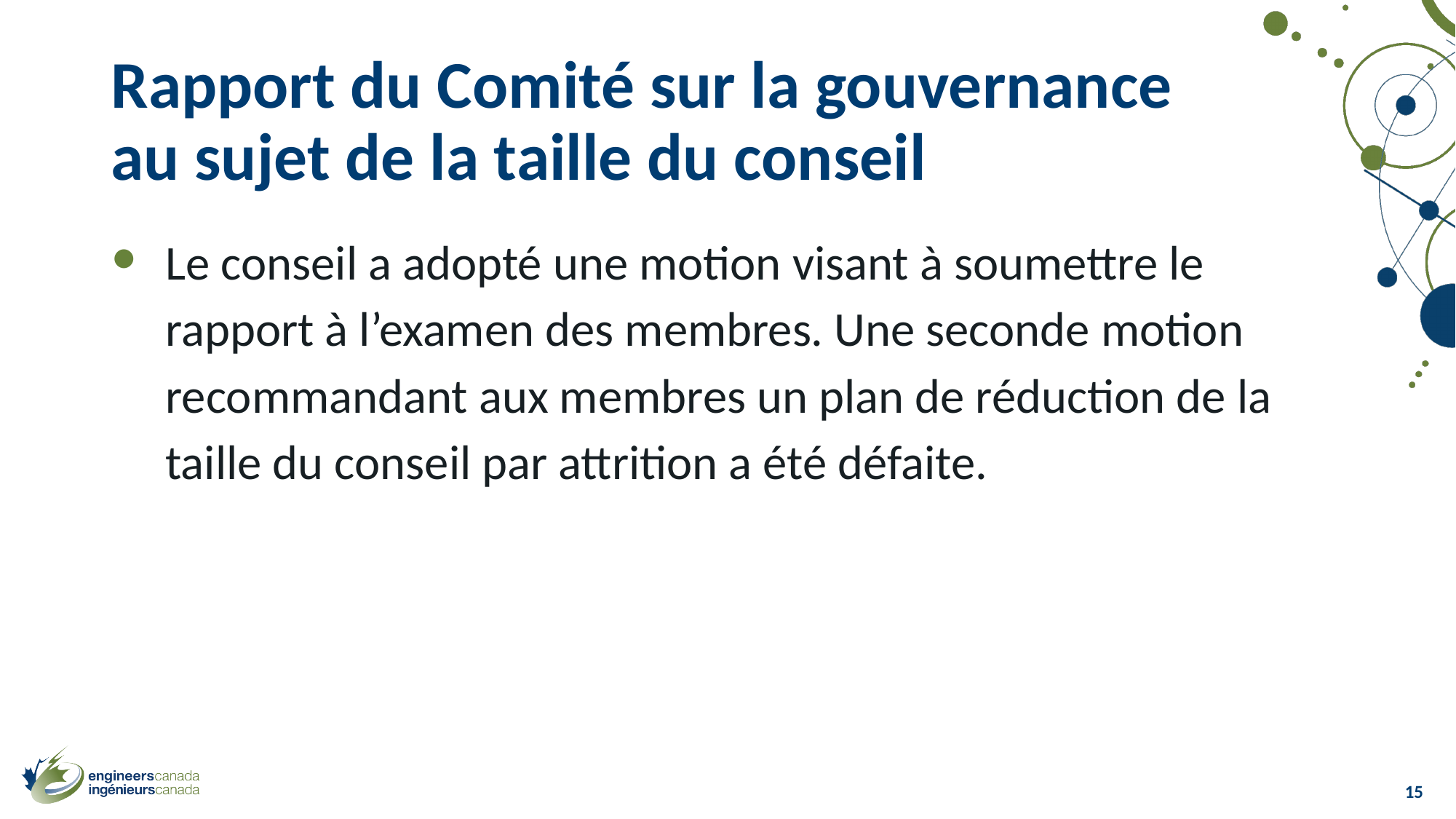

# Rapport du Comité sur la gouvernance au sujet de la taille du conseil
Le conseil a adopté une motion visant à soumettre le rapport à l’examen des membres. Une seconde motion recommandant aux membres un plan de réduction de la taille du conseil par attrition a été défaite.
15